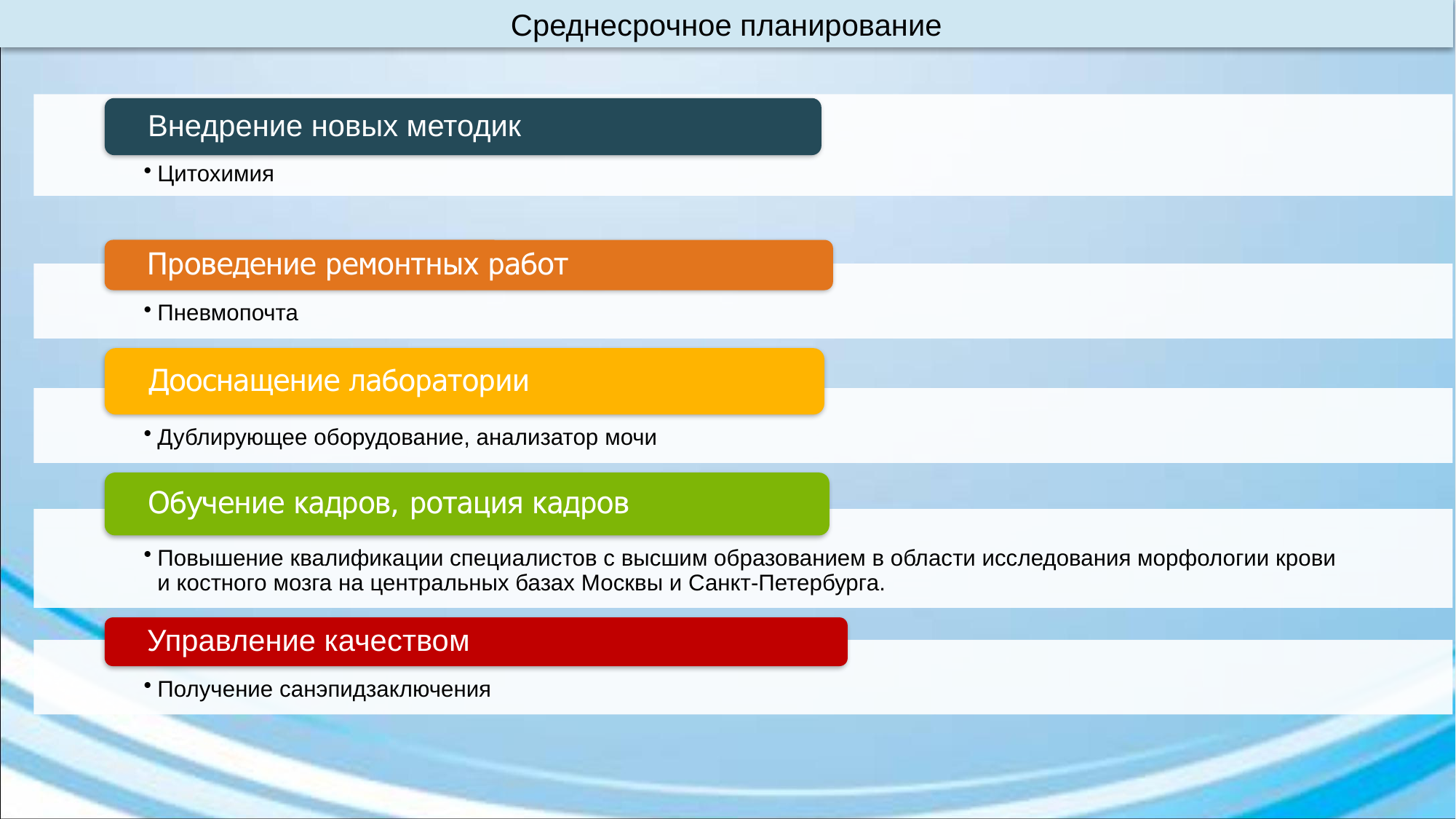

Среднесрочное планирование

Цитохимия
Внедрение новых методик
Пневмопочта
Проведение ремонтных работ
Дублирующее оборудование, анализатор мочи
Дооснащение лаборатории
Повышение квалификации специалистов с высшим образованием в области исследования морфологии крови и костного мозга на центральных базах Москвы и Санкт-Петербурга.
Обучение кадров, ротация кадров
Получение санэпидзаключения
Управление качеством